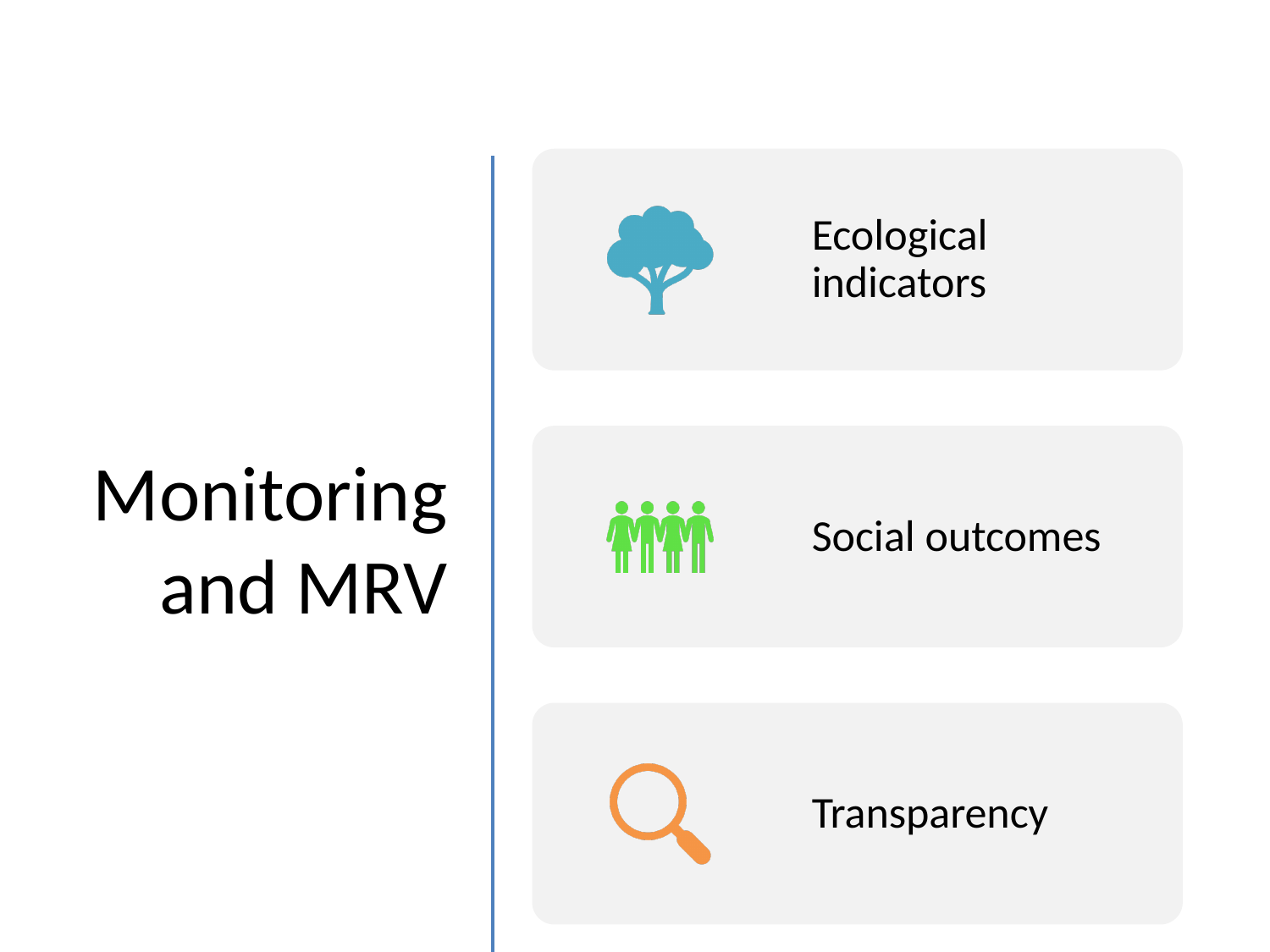

# Monitoring and MRV
Ecological indicators
Social outcomes
Transparency